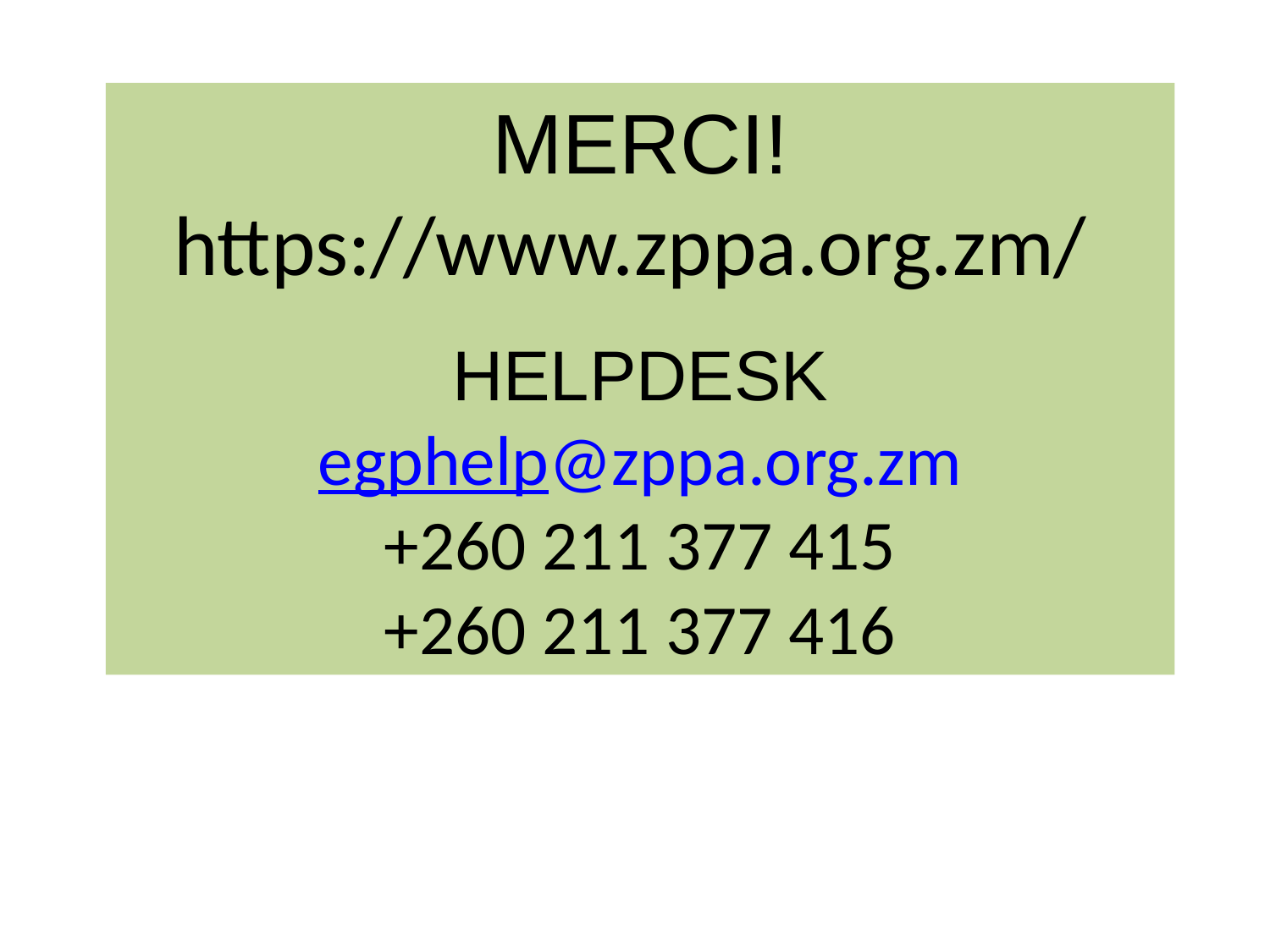

MERCI!
https://www.zppa.org.zm/

HELPDESK
egphelp@zppa.org.zm
+260 211 377 415
+260 211 377 416